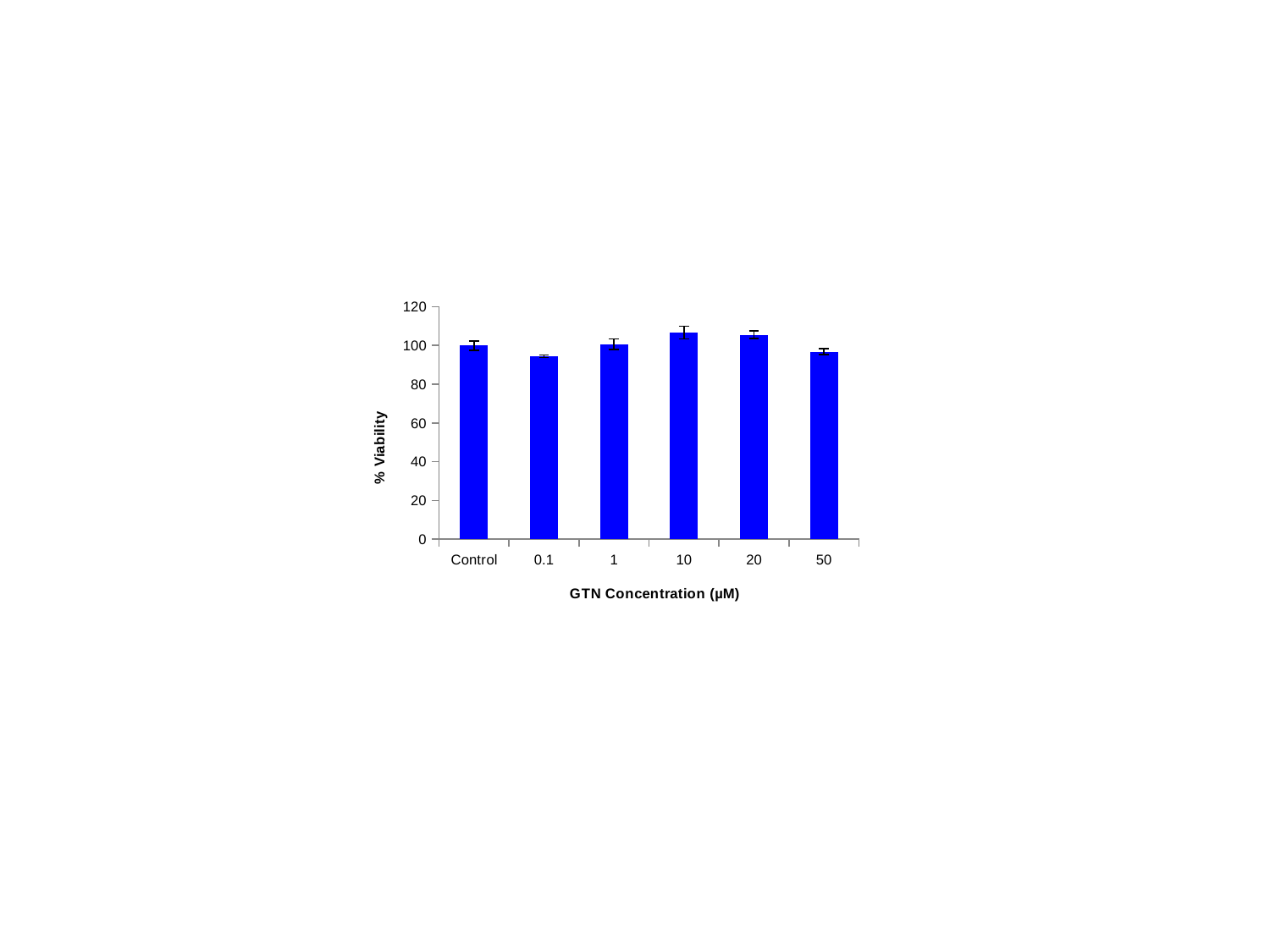

### Chart

| Category |  |
|---|---|
| Control | 100.0 |
| 0.1 | 94.35 |
| 1 | 100.63 |
| 10 | 106.7 |
| 20 | 105.56 |
| 50 | 96.76 |